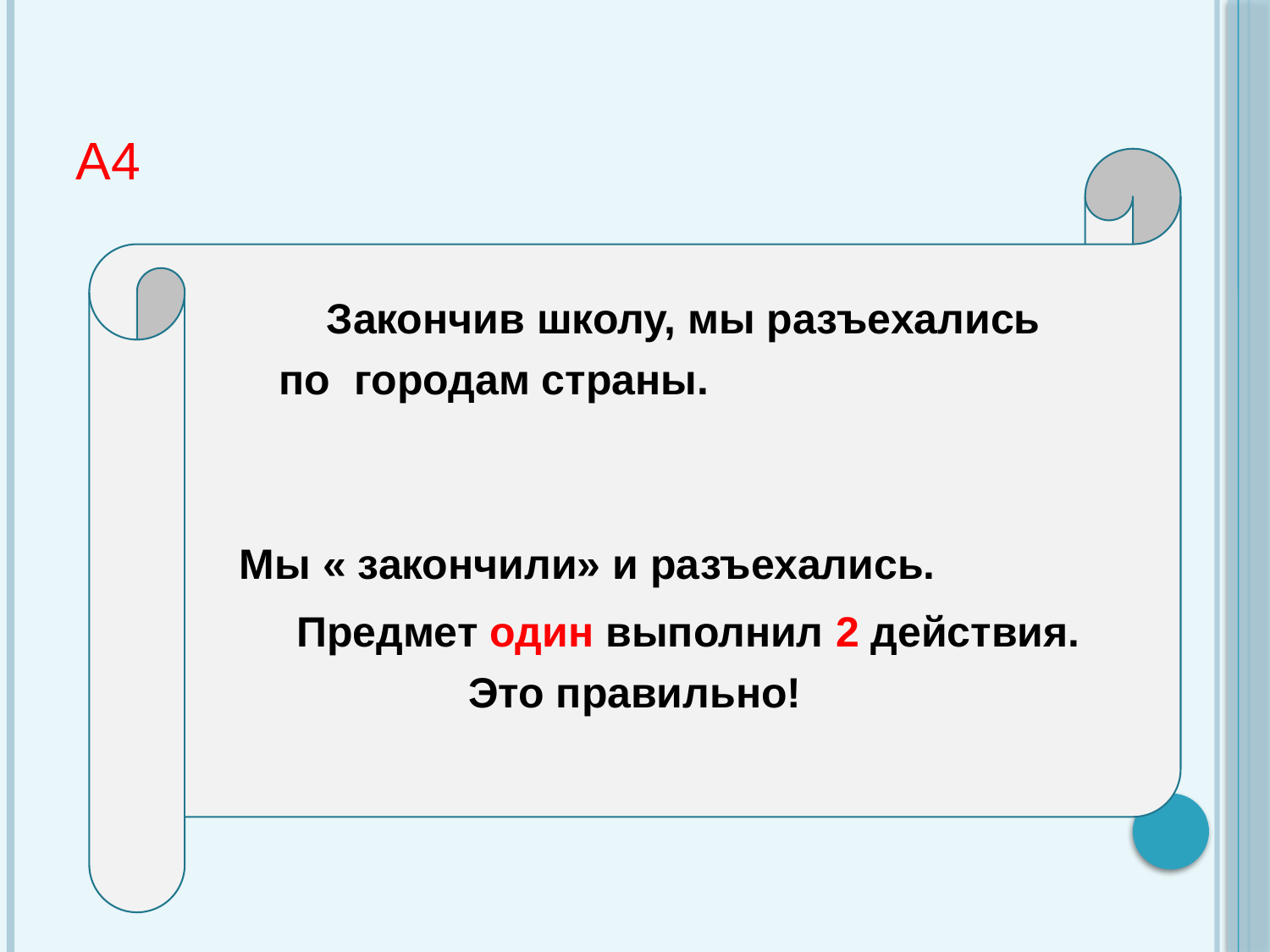

# А4

                        Закончив школу, мы разъехались
                    по  городам страны.

          Мы « закончили» и разъехались.
          Предмет один выполнил 2 действия.
Это правильно!